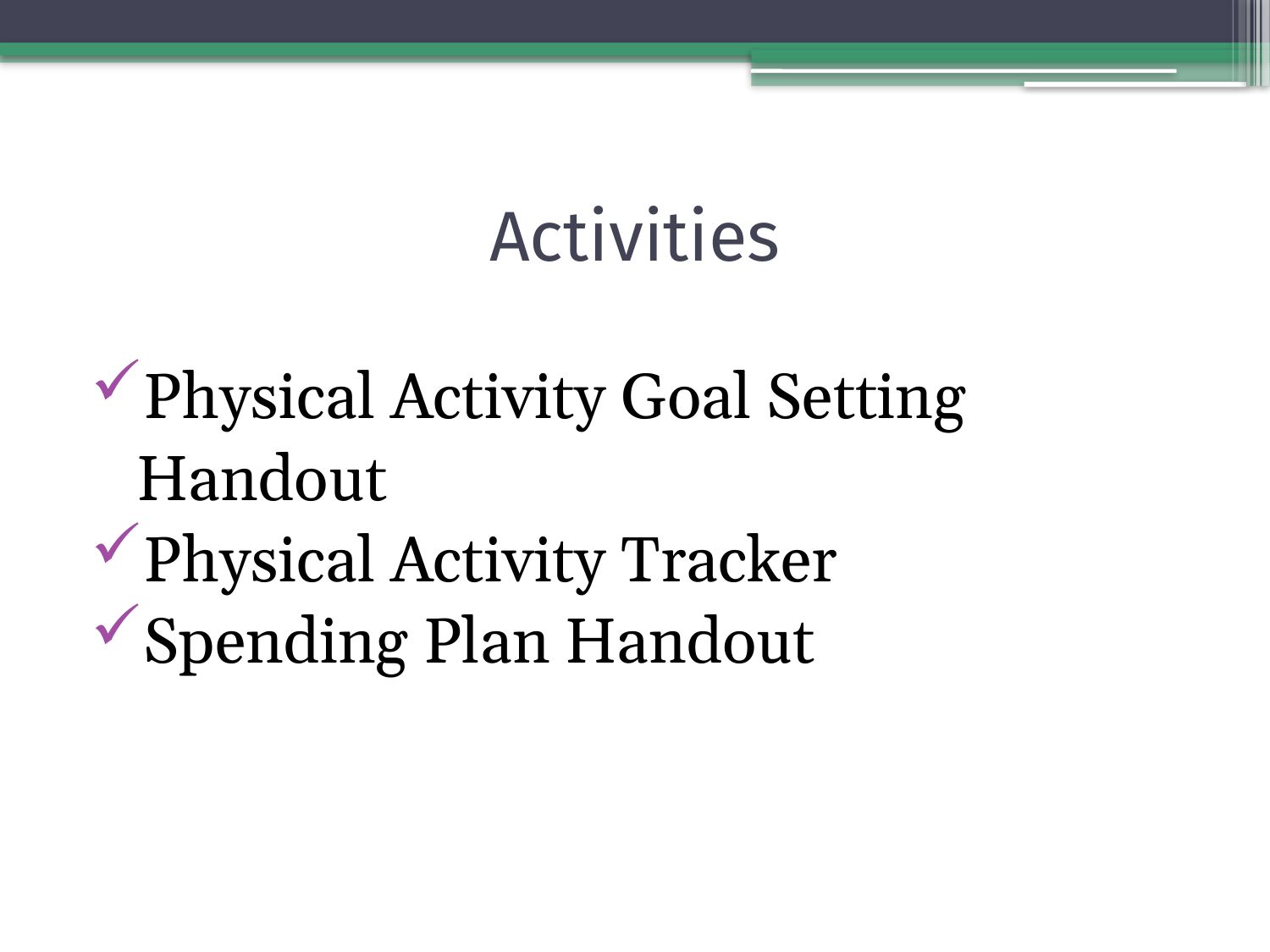

# Activities
Physical Activity Goal Setting
   Handout
Physical Activity Tracker
Spending Plan Handout